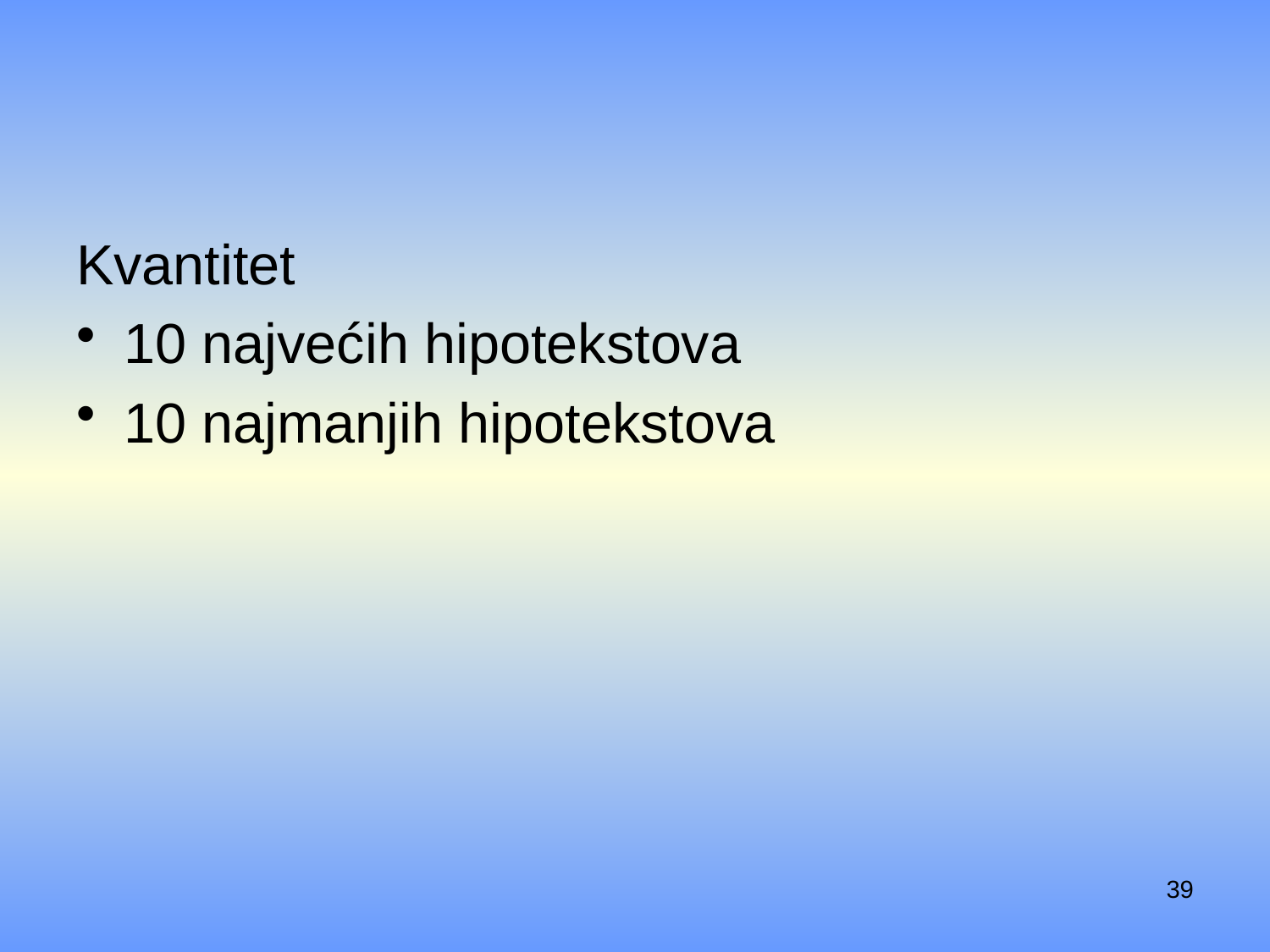

#
Kvantitet
10 najvećih hipotekstova
10 najmanjih hipotekstova
39